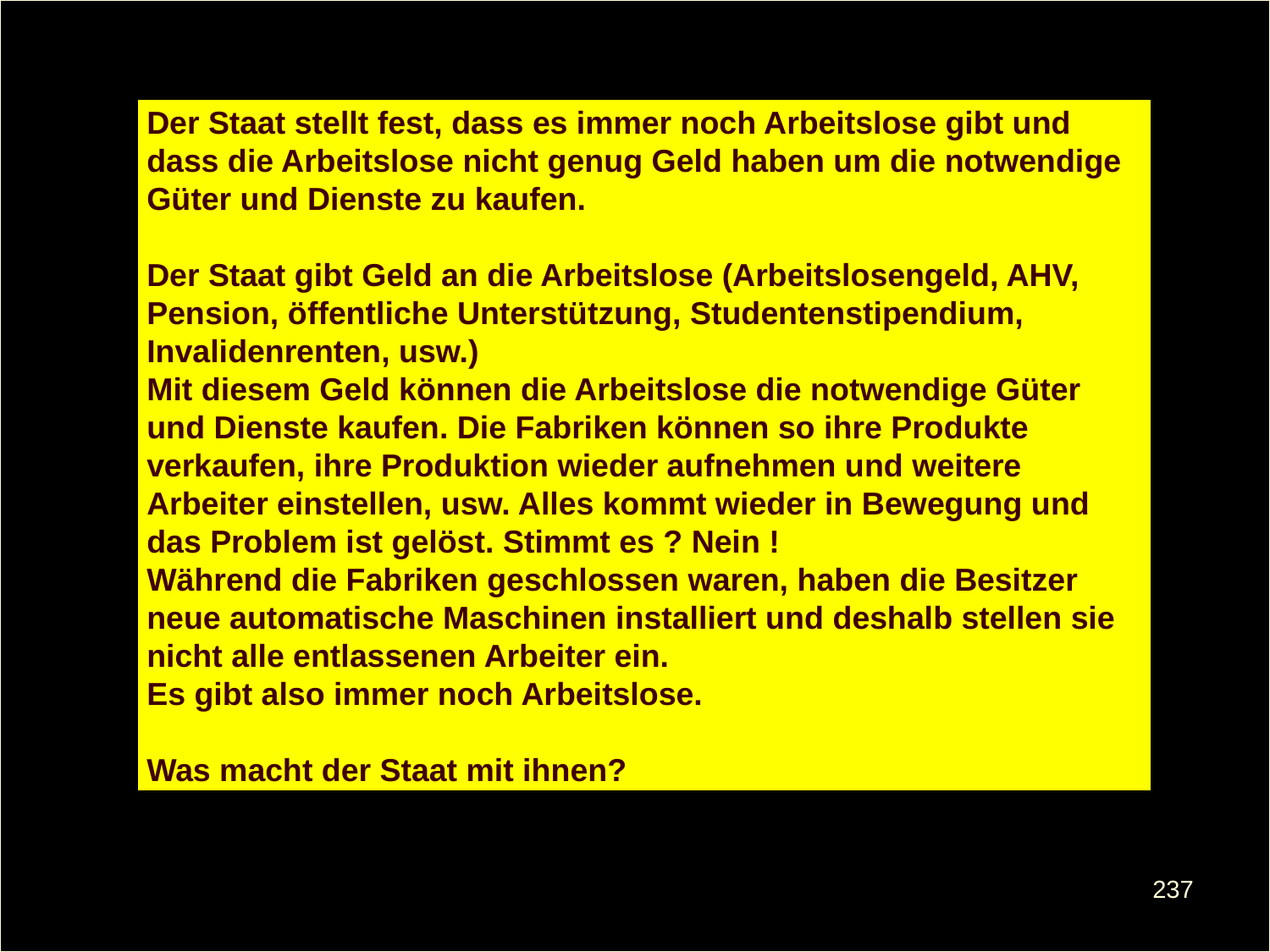

Der Staat stellt fest, dass es immer noch Arbeitslose gibt und dass die Arbeitslose nicht genug Geld haben um die notwendige Güter und Dienste zu kaufen.

Der Staat gibt Geld an die Arbeitslose (Arbeitslosengeld, AHV, Pension, öffentliche Unterstützung, Studentenstipendium, Invalidenrenten, usw.)
Mit diesem Geld können die Arbeitslose die notwendige Güter und Dienste kaufen. Die Fabriken können so ihre Produkte verkaufen, ihre Produktion wieder aufnehmen und weitere Arbeiter einstellen, usw. Alles kommt wieder in Bewegung und das Problem ist gelöst. Stimmt es ? Nein !
Während die Fabriken geschlossen waren, haben die Besitzer neue automatische Maschinen installiert und deshalb stellen sie nicht alle entlassenen Arbeiter ein.
Es gibt also immer noch Arbeitslose.

Was macht der Staat mit ihnen?
237